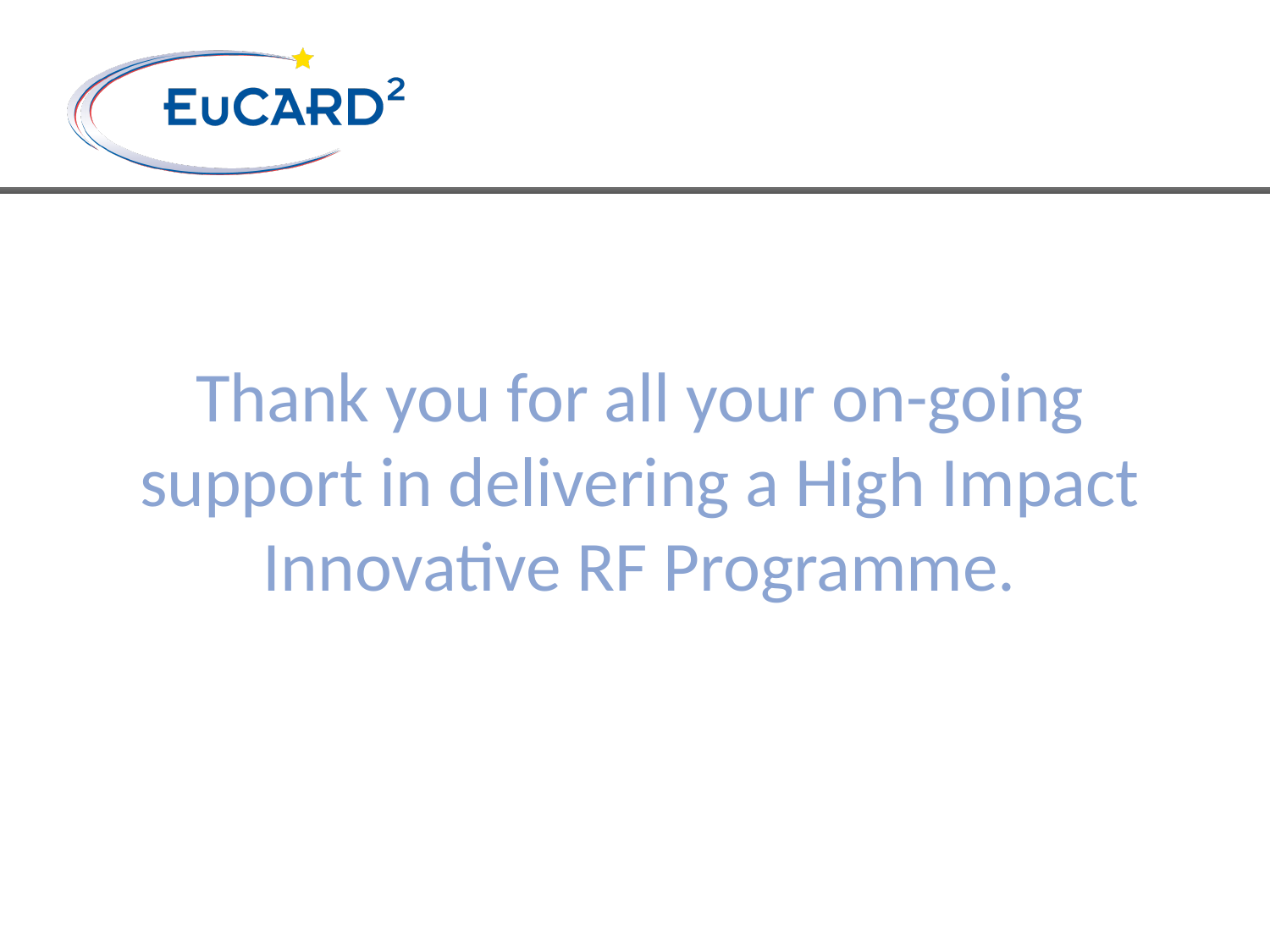

Thank you for all your on-going support in delivering a High Impact Innovative RF Programme.
#